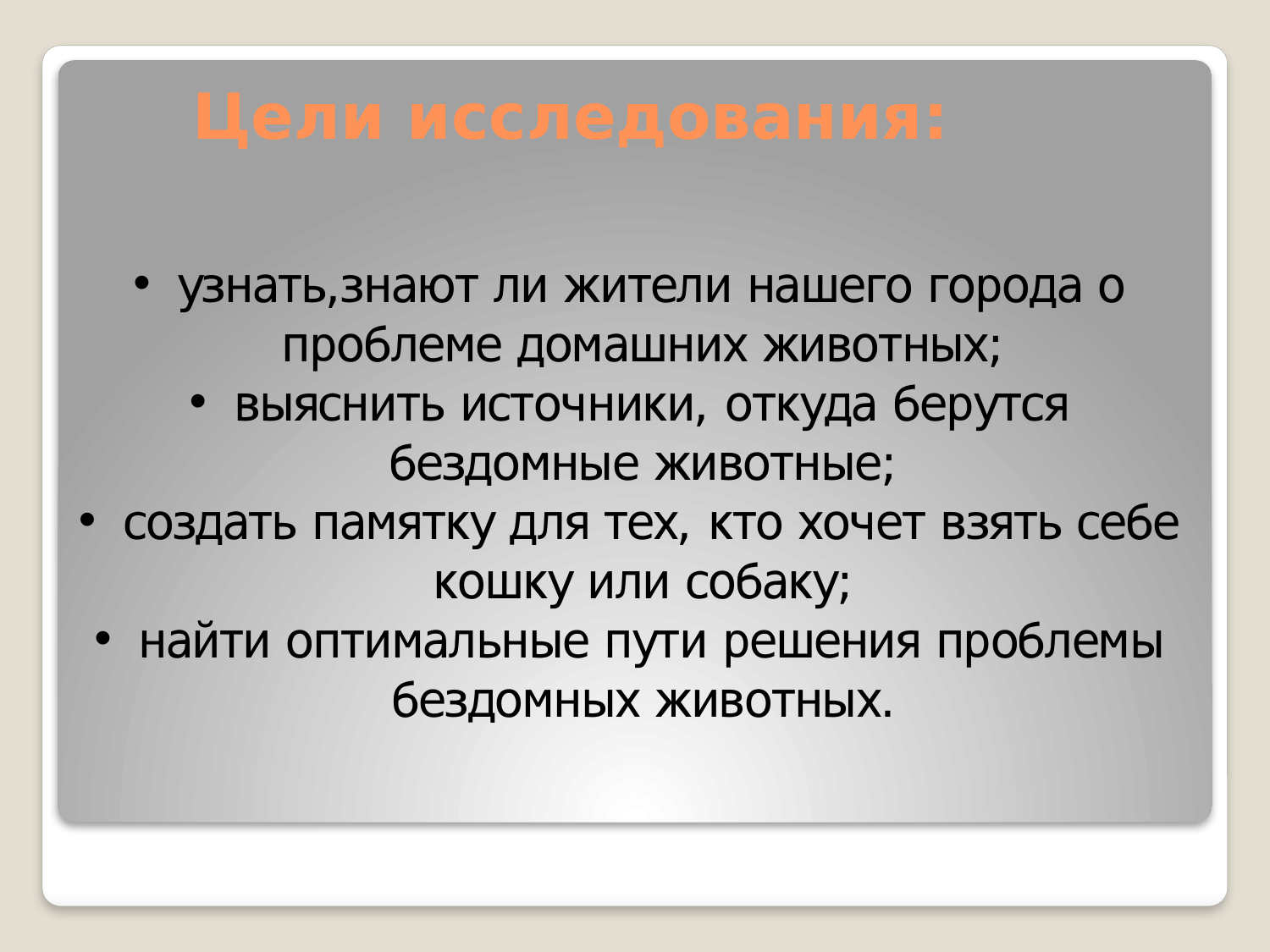

# Цели исследования:
 узнать,знают ли жители нашего города о проблеме домашних животных;
 выяснить источники, откуда берутся бездомные животные;
 создать памятку для тех, кто хочет взять себе кошку или собаку;
 найти оптимальные пути решения проблемы бездомных животных.